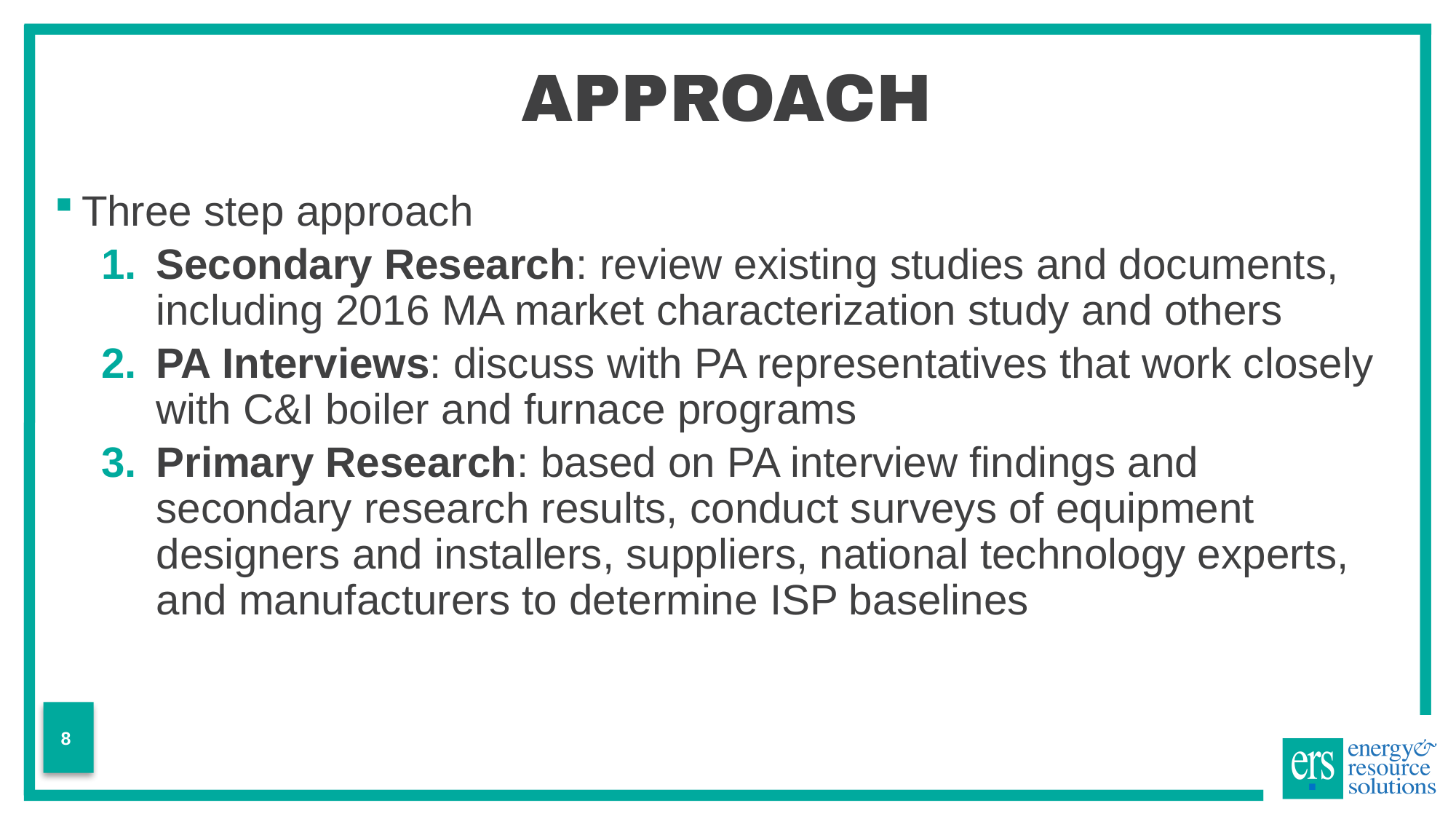

# Approach
Three step approach
Secondary Research: review existing studies and documents, including 2016 MA market characterization study and others
PA Interviews: discuss with PA representatives that work closely with C&I boiler and furnace programs
Primary Research: based on PA interview findings and secondary research results, conduct surveys of equipment designers and installers, suppliers, national technology experts, and manufacturers to determine ISP baselines

8